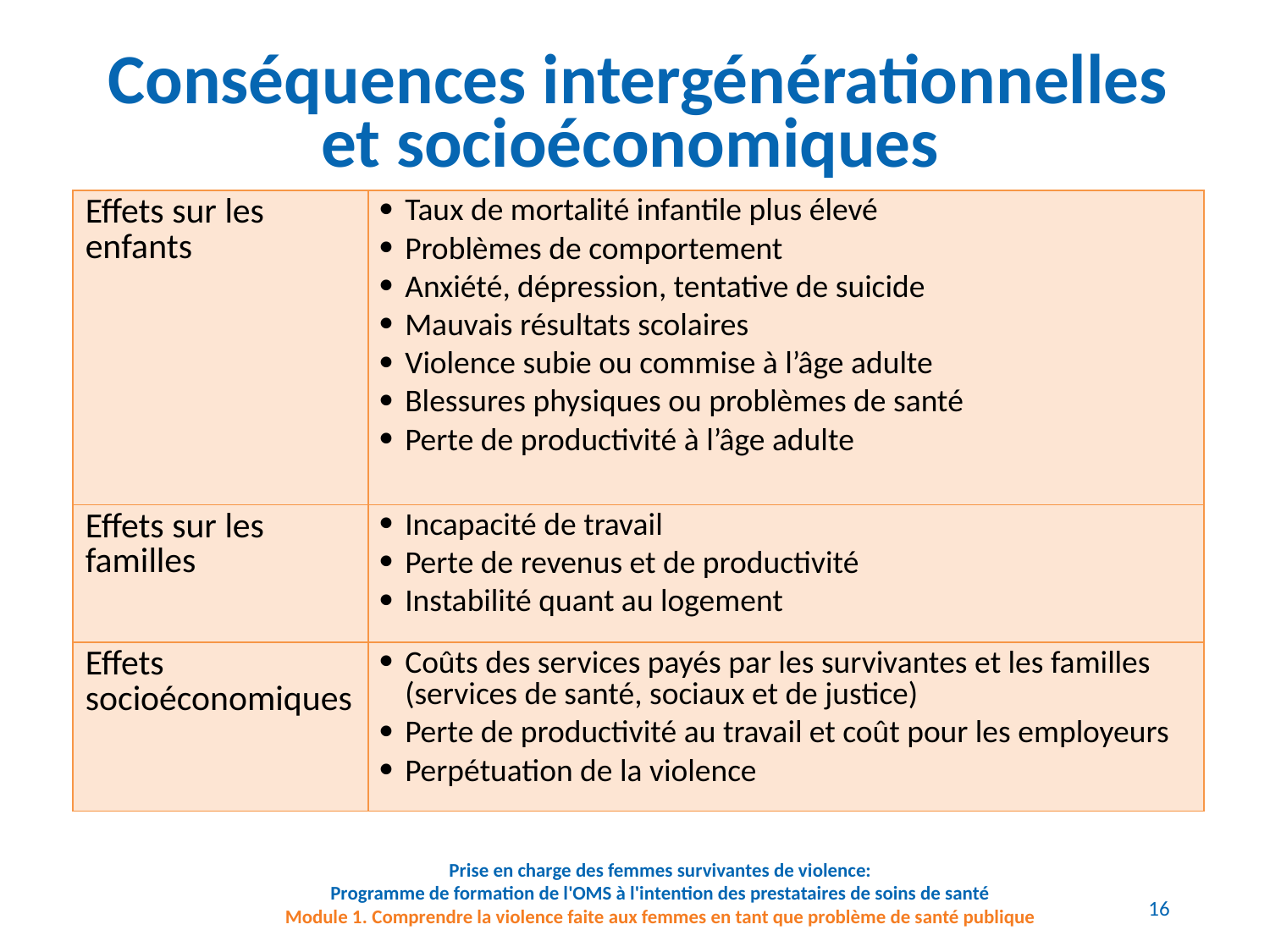

Conséquences intergénérationnelles
et socioéconomiques
| Effets sur les enfants | Taux de mortalité infantile plus élevé Problèmes de comportement Anxiété, dépression, tentative de suicide Mauvais résultats scolaires Violence subie ou commise à l’âge adulte Blessures physiques ou problèmes de santé Perte de productivité à l’âge adulte |
| --- | --- |
| Effets sur les familles | Incapacité de travail Perte de revenus et de productivité Instabilité quant au logement |
| Effets socioéconomiques | Coûts des services payés par les survivantes et les familles (services de santé, sociaux et de justice) Perte de productivité au travail et coût pour les employeurs Perpétuation de la violence |
Prise en charge des femmes survivantes de violence:
Programme de formation de l'OMS à l'intention des prestataires de soins de santé
Module 1. Comprendre la violence faite aux femmes en tant que problème de santé publique
16